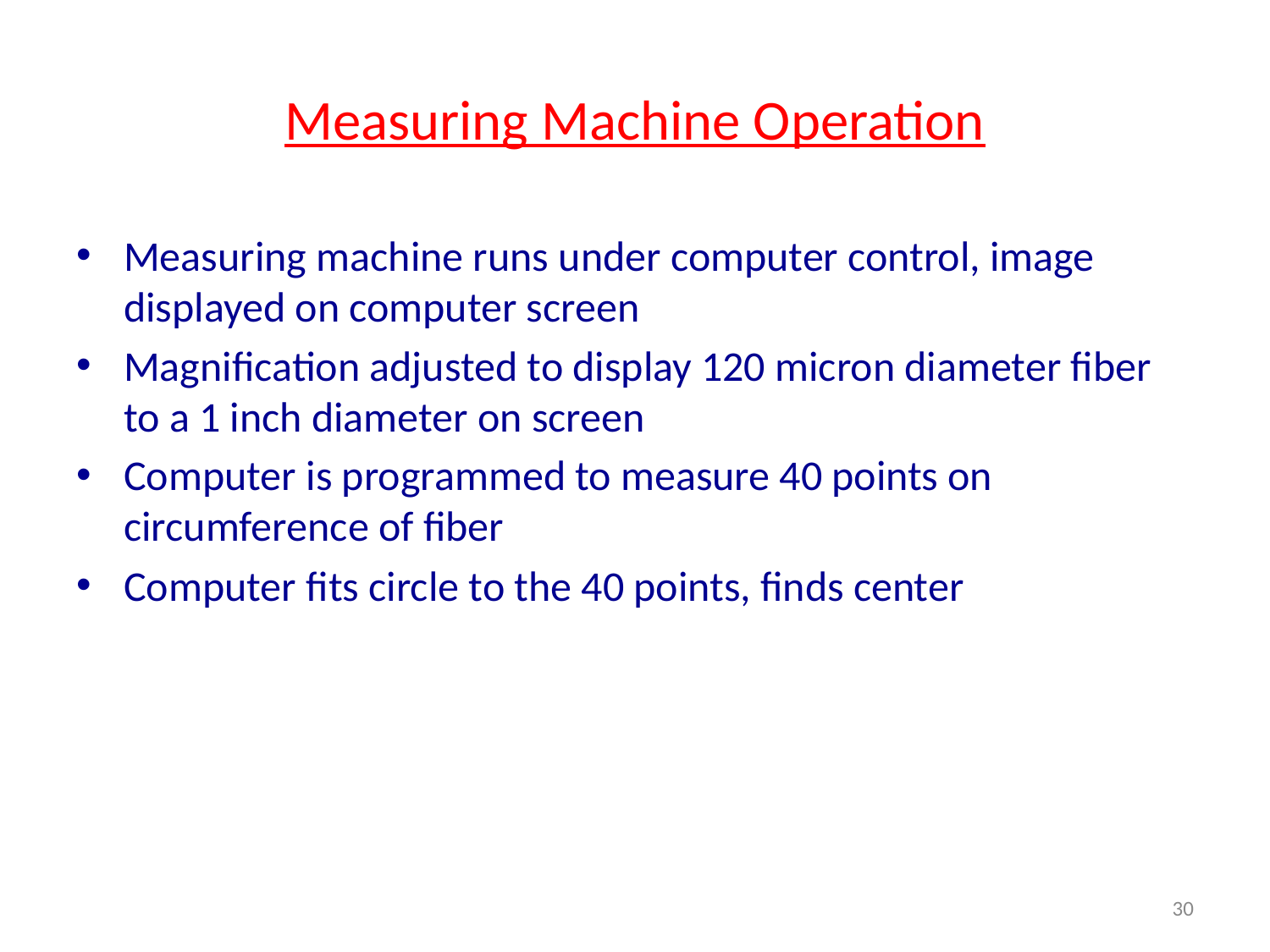

# Measuring Machine Operation
Measuring machine runs under computer control, image displayed on computer screen
Magnification adjusted to display 120 micron diameter fiber to a 1 inch diameter on screen
Computer is programmed to measure 40 points on circumference of fiber
Computer fits circle to the 40 points, finds center
30